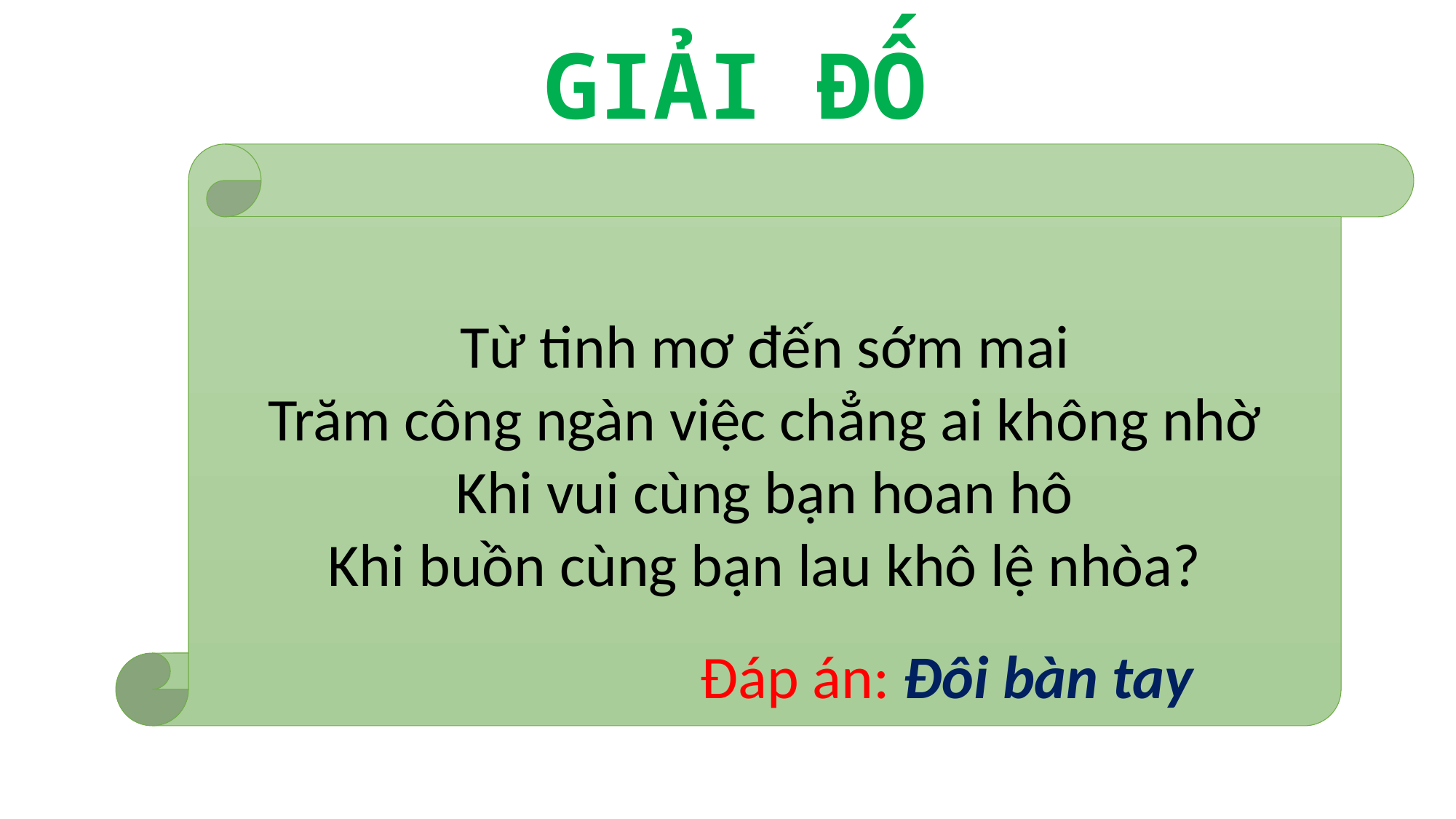

GIẢI ĐỐ
Từ tinh mơ đến sớm mai
Trăm công ngàn việc chẳng ai không nhờ
Khi vui cùng bạn hoan hô
Khi buồn cùng bạn lau khô lệ nhòa?
Đáp án: Đôi bàn tay